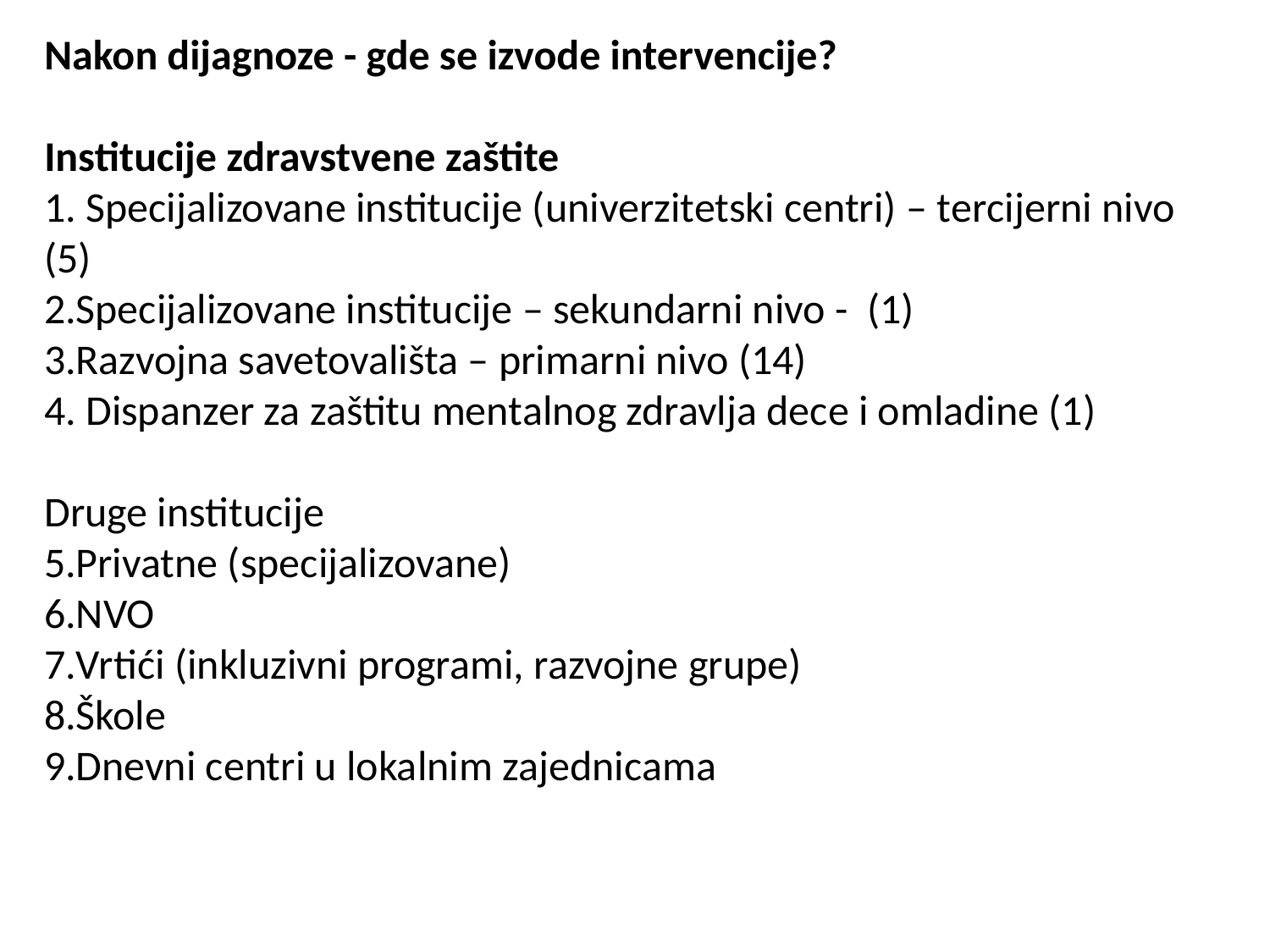

Nakon dijagnoze - gde se izvode intervencije?

Institucije zdravstvene zaštite
 Specijalizovane institucije (univerzitetski centri) – tercijerni nivo (5)
Specijalizovane institucije – sekundarni nivo -  (1)
Razvojna savetovališta – primarni nivo (14)
 Dispanzer za zaštitu mentalnog zdravlja dece i omladine (1)

Druge institucije
Privatne (specijalizovane)
NVO
Vrtići (inkluzivni programi, razvojne grupe)
Škole
Dnevni centri u lokalnim zajednicama